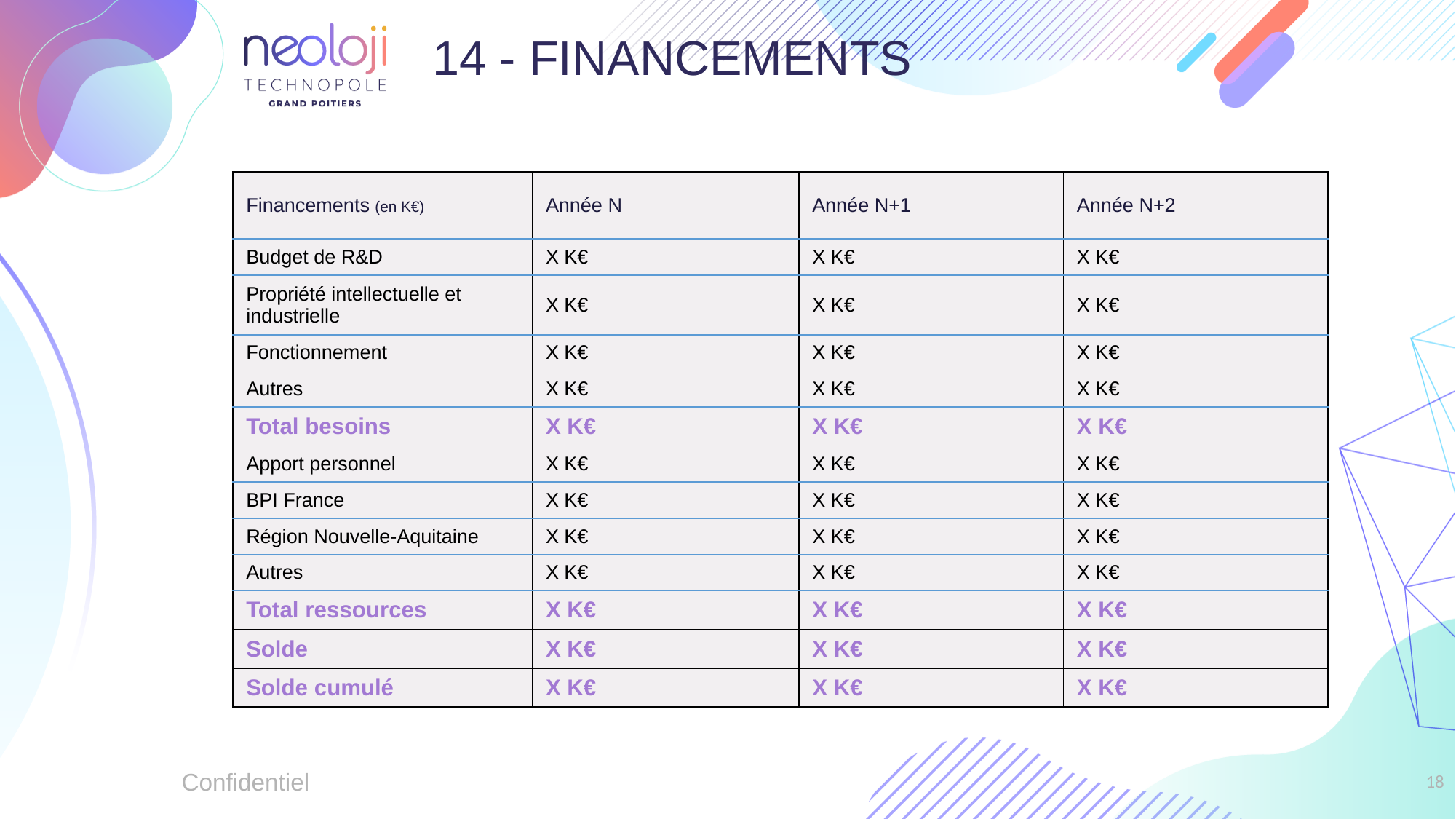

14 - FINANCEMENTS

| Financements (en K€) | Année N | Année N+1 | Année N+2 |
| --- | --- | --- | --- |
| Budget de R&D | X K€ | X K€ | X K€ |
| Propriété intellectuelle et industrielle | X K€ | X K€ | X K€ |
| Fonctionnement | X K€ | X K€ | X K€ |
| Autres | X K€ | X K€ | X K€ |
| Total besoins | X K€ | X K€ | X K€ |
| Apport personnel | X K€ | X K€ | X K€ |
| BPI France | X K€ | X K€ | X K€ |
| Région Nouvelle-Aquitaine | X K€ | X K€ | X K€ |
| Autres | X K€ | X K€ | X K€ |
| Total ressources | X K€ | X K€ | X K€ |
| Solde | X K€ | X K€ | X K€ |
| Solde cumulé | X K€ | X K€ | X K€ |
Confidentiel
18